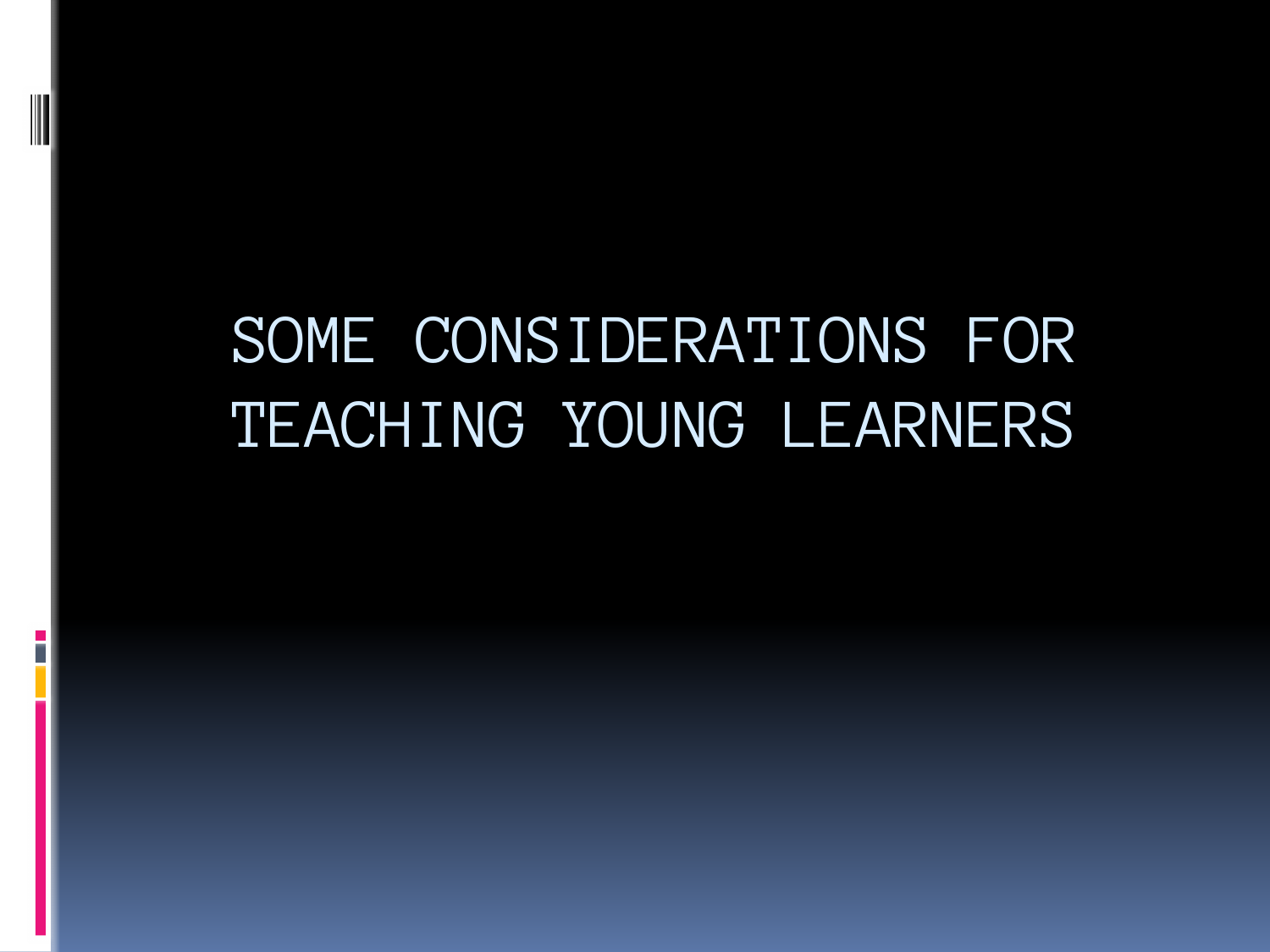

# SOME CONSIDERATIONS FOR TEACHING YOUNG LEARNERS